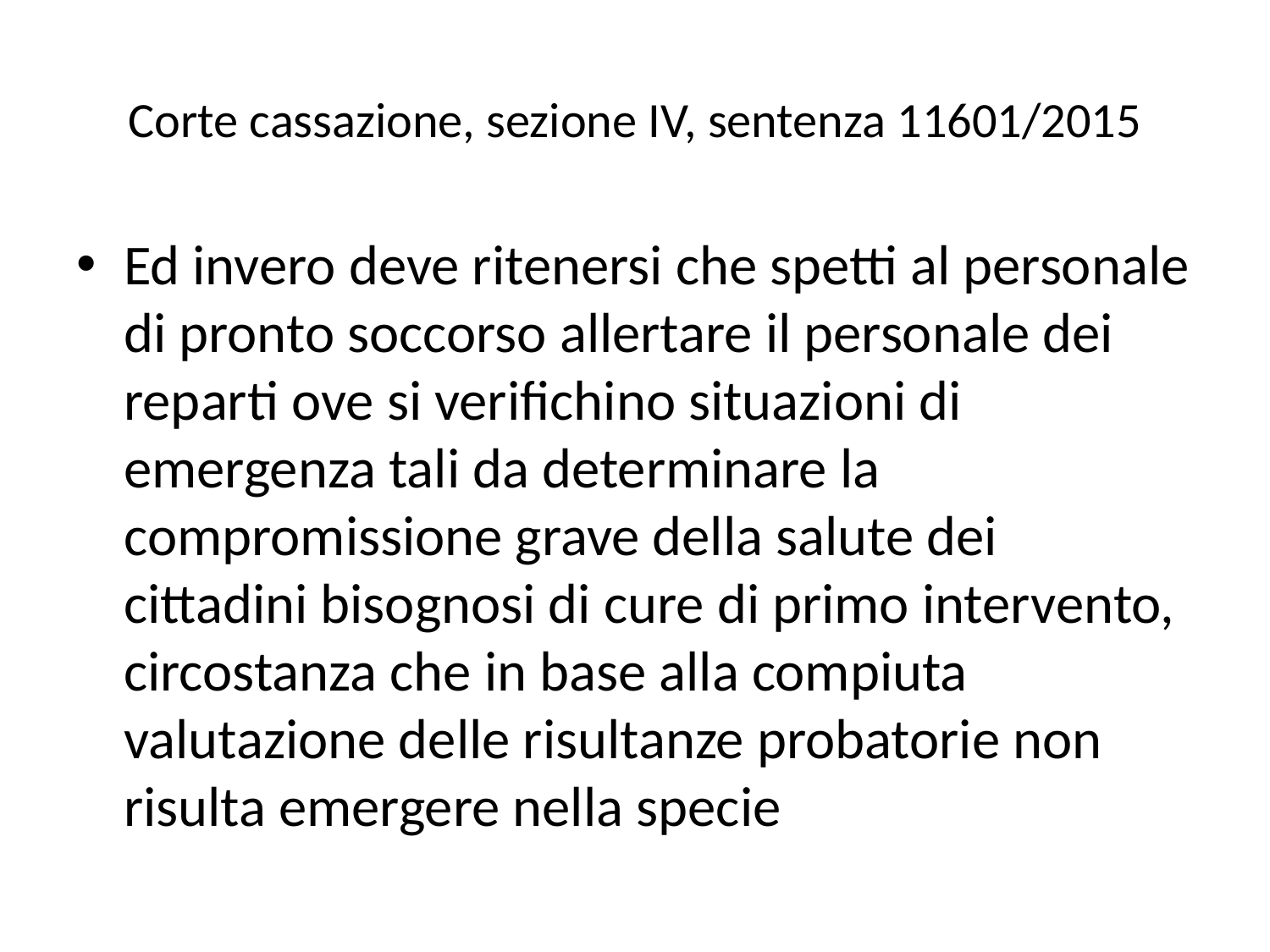

# Corte cassazione, sezione IV, sentenza 11601/2015
Ed invero deve ritenersi che spetti al personale di pronto soccorso allertare il personale dei reparti ove si verifichino situazioni di emergenza tali da determinare la compromissione grave della salute dei cittadini bisognosi di cure di primo intervento, circostanza che in base alla compiuta valutazione delle risultanze probatorie non risulta emergere nella specie